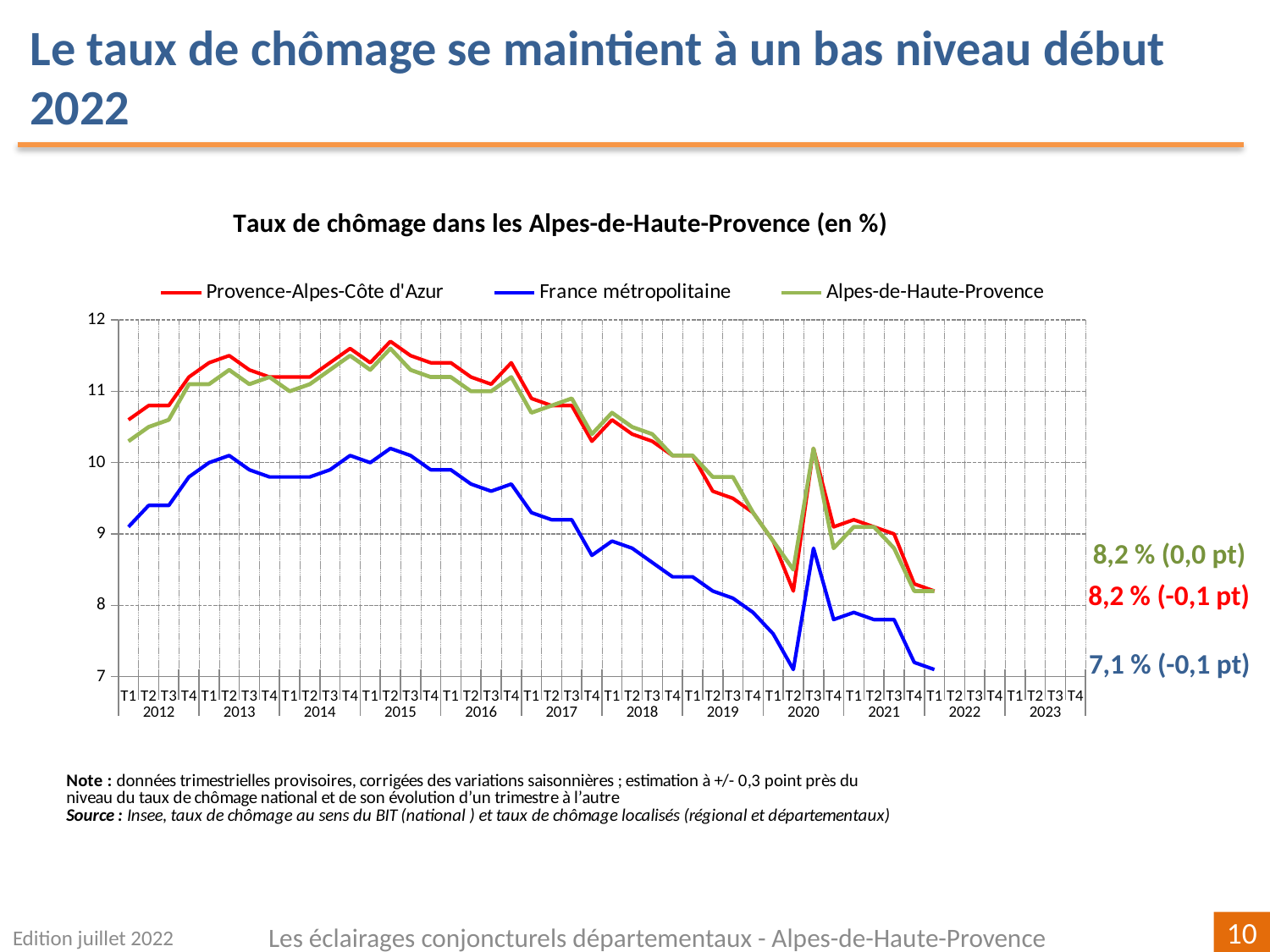

Le taux de chômage se maintient à un bas niveau début 2022

[unsupported chart]

8,2 % (0,0 pt)

8,2 % (-0,1 pt)

7,1 % (-0,1 pt)

Edition juillet 2022
Les éclairages conjoncturels départementaux - Alpes-de-Haute-Provence
10